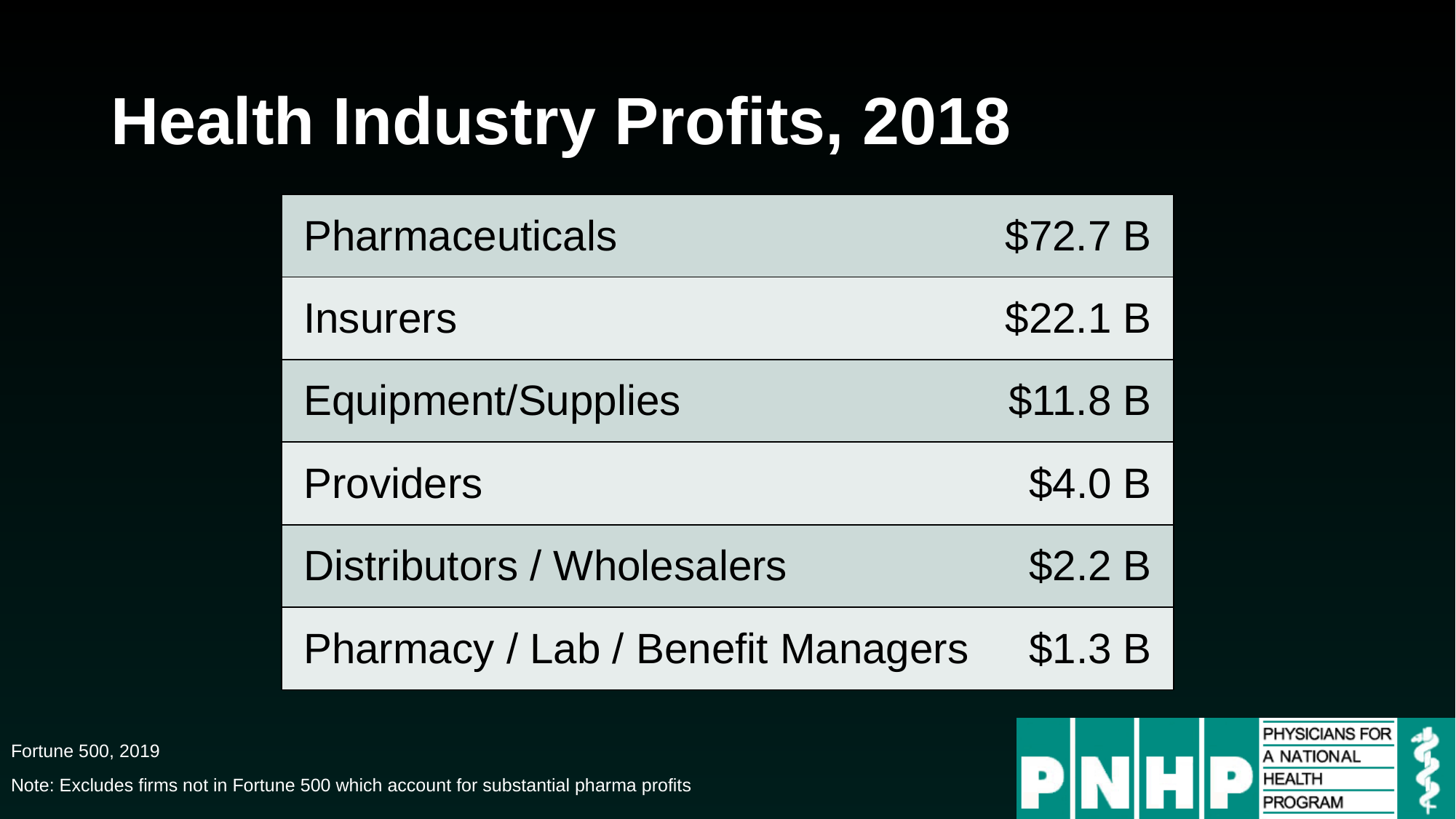

# Health Industry Profits, 2018
| Pharmaceuticals | $72.7 B |
| --- | --- |
| Insurers | $22.1 B |
| Equipment/Supplies | $11.8 B |
| Providers | $4.0 B |
| Distributors / Wholesalers | $2.2 B |
| Pharmacy / Lab / Benefit Managers | $1.3 B |
Fortune 500, 2019
Note: Excludes firms not in Fortune 500 which account for substantial pharma profits